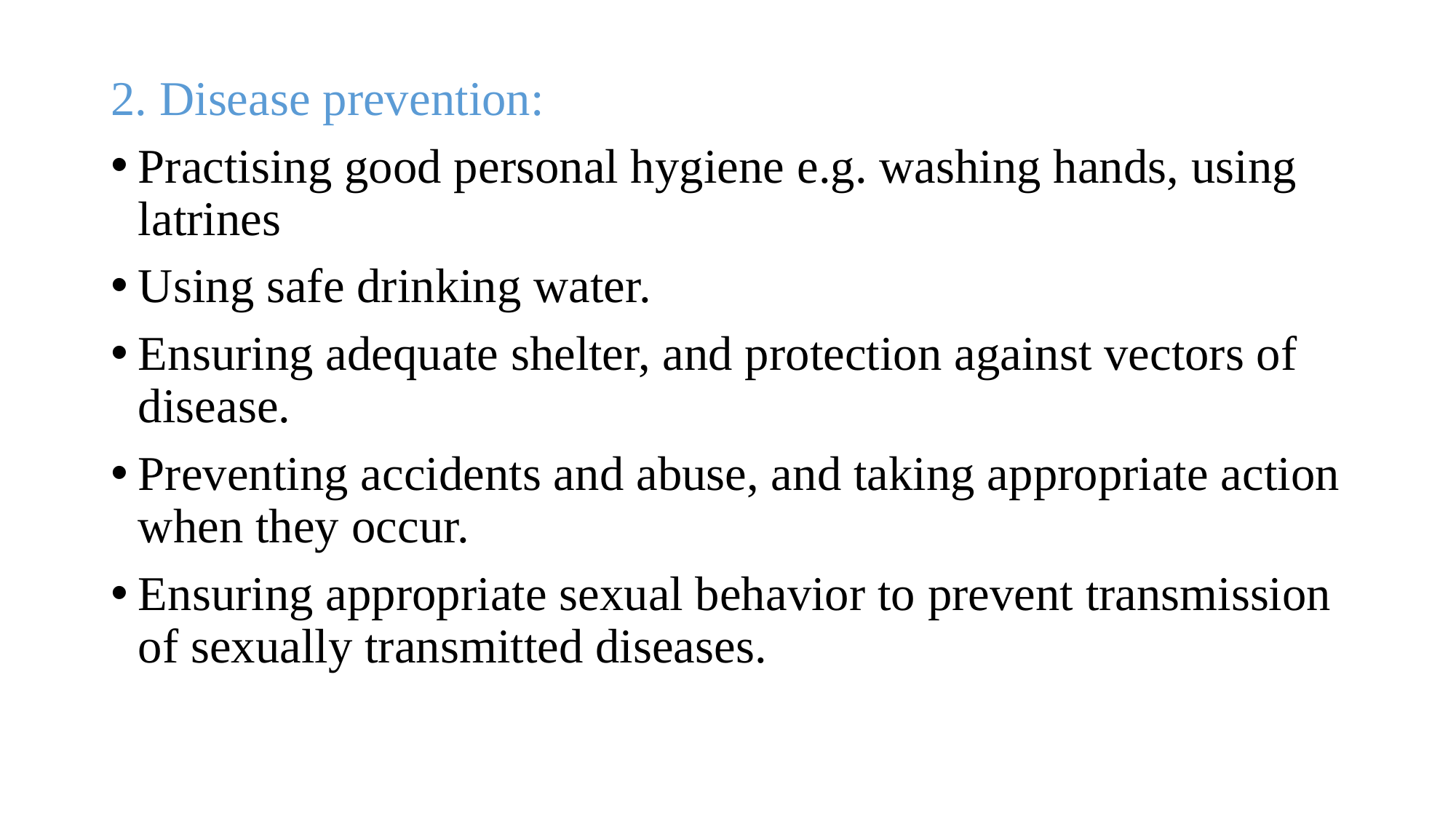

2. Disease prevention:
Practising good personal hygiene e.g. washing hands, using latrines
Using safe drinking water.
Ensuring adequate shelter, and protection against vectors of disease.
Preventing accidents and abuse, and taking appropriate action when they occur.
Ensuring appropriate sexual behavior to prevent transmission of sexually transmitted diseases.